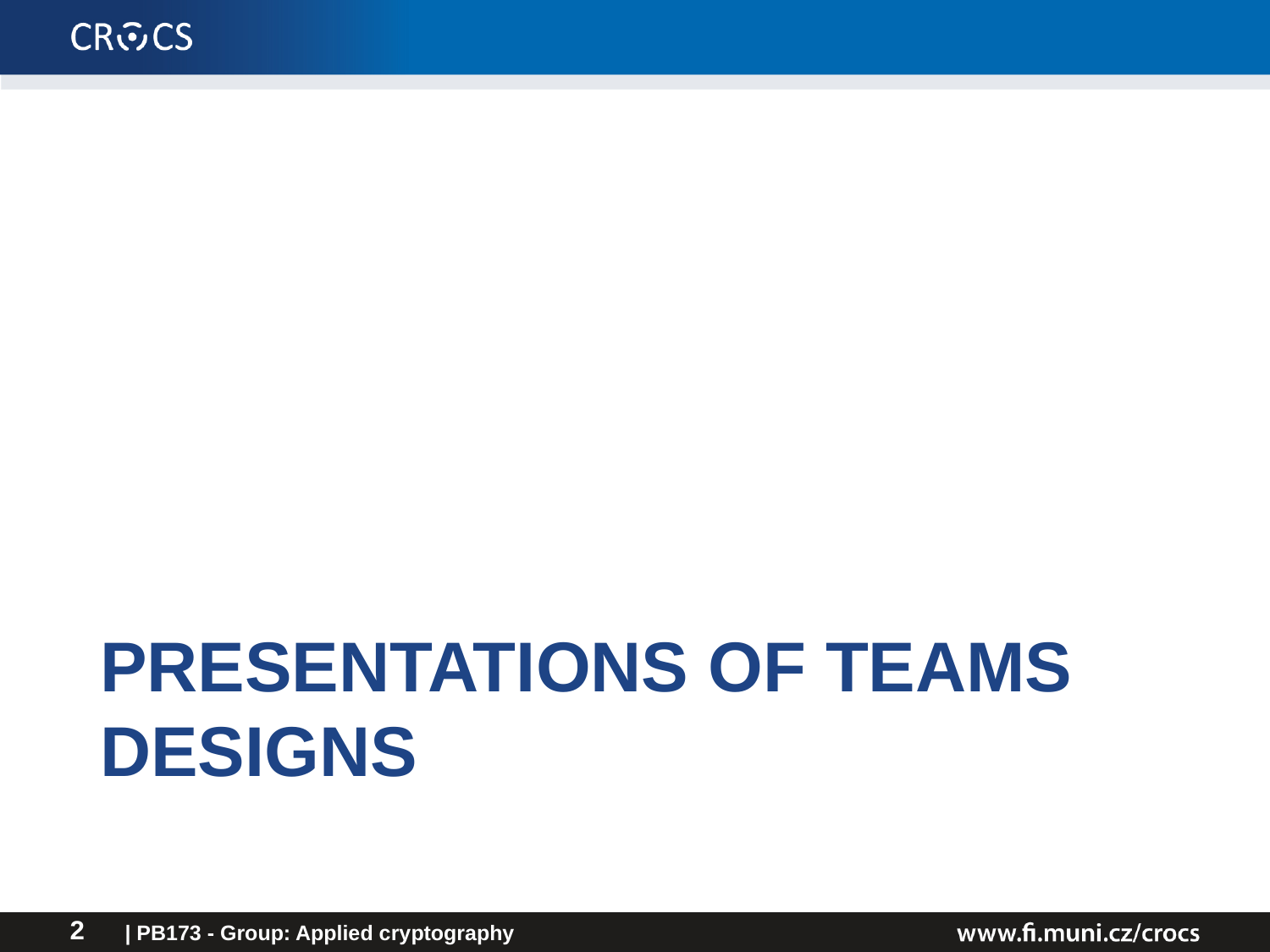

# Presentations of teams designs
| PB173 - Group: Applied cryptography
2